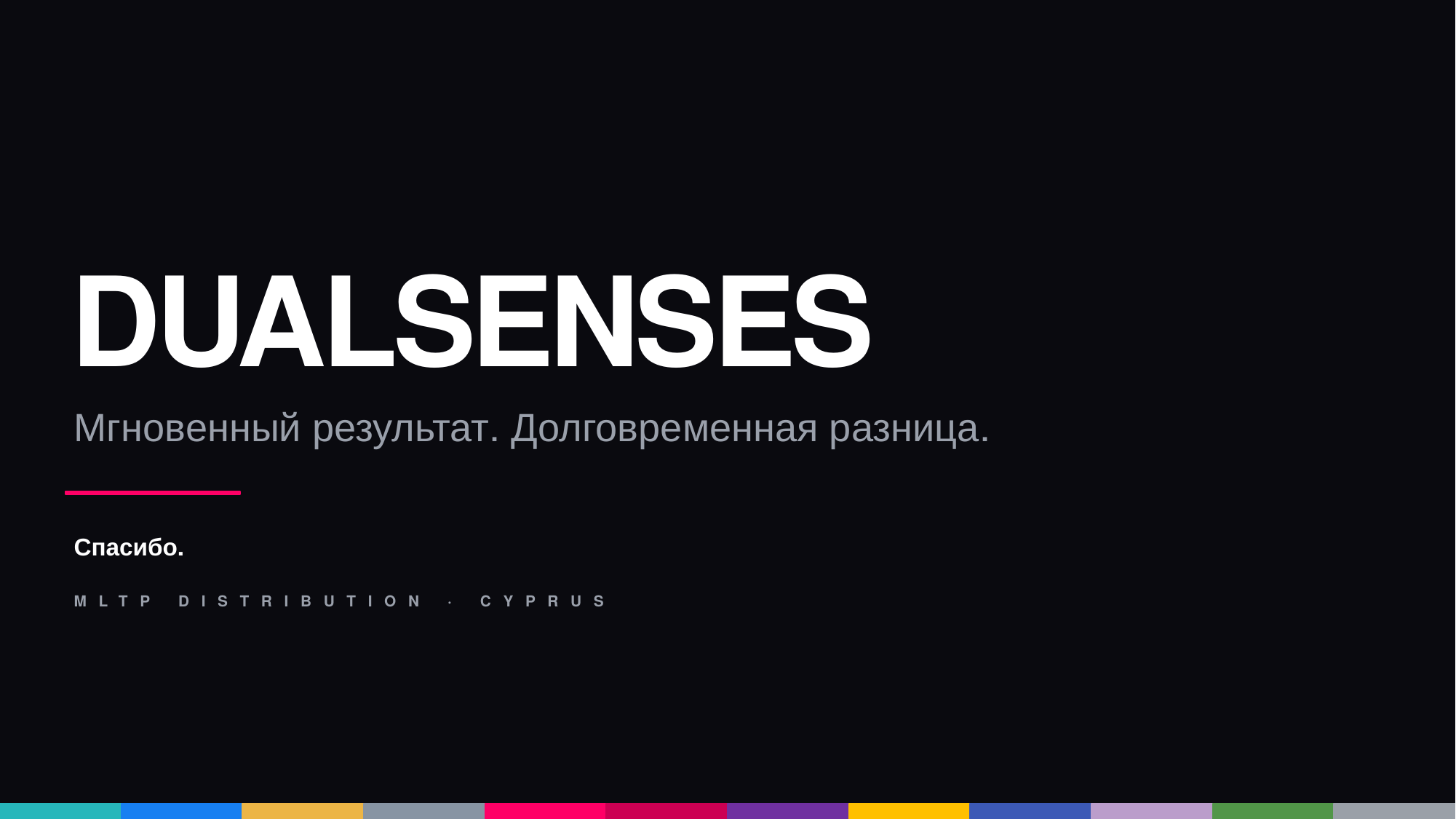

DUALSENSES
Мгновенный результат. Долговременная разница.

Спасибо.
MLTP DISTRIBUTION · CYPRUS